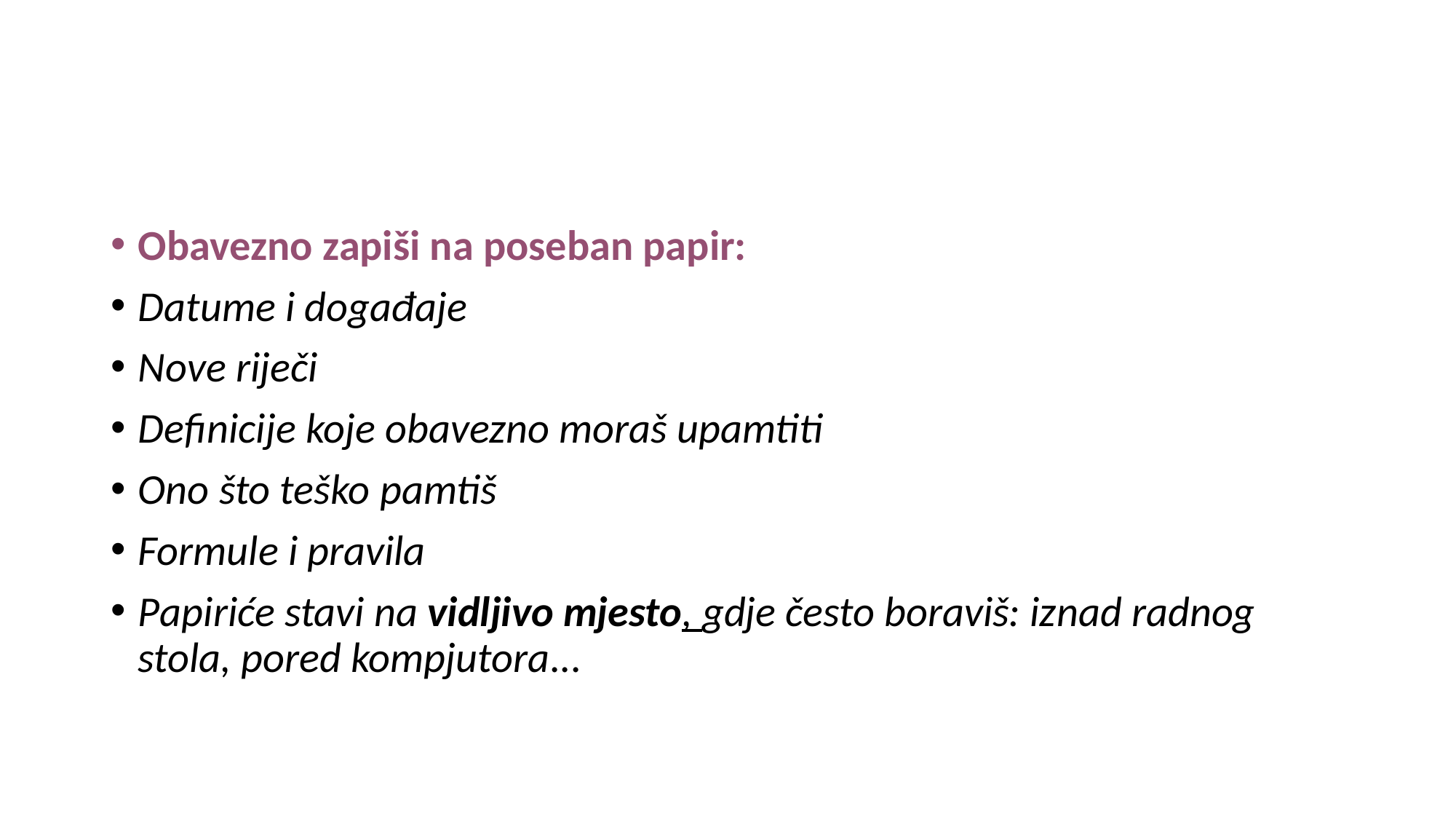

#
Obavezno zapiši na poseban papir:
Datume i događaje
Nove riječi
Definicije koje obavezno moraš upamtiti
Ono što teško pamtiš
Formule i pravila
Papiriće stavi na vidljivo mjesto, gdje često boraviš: iznad radnog stola, pored kompjutora...